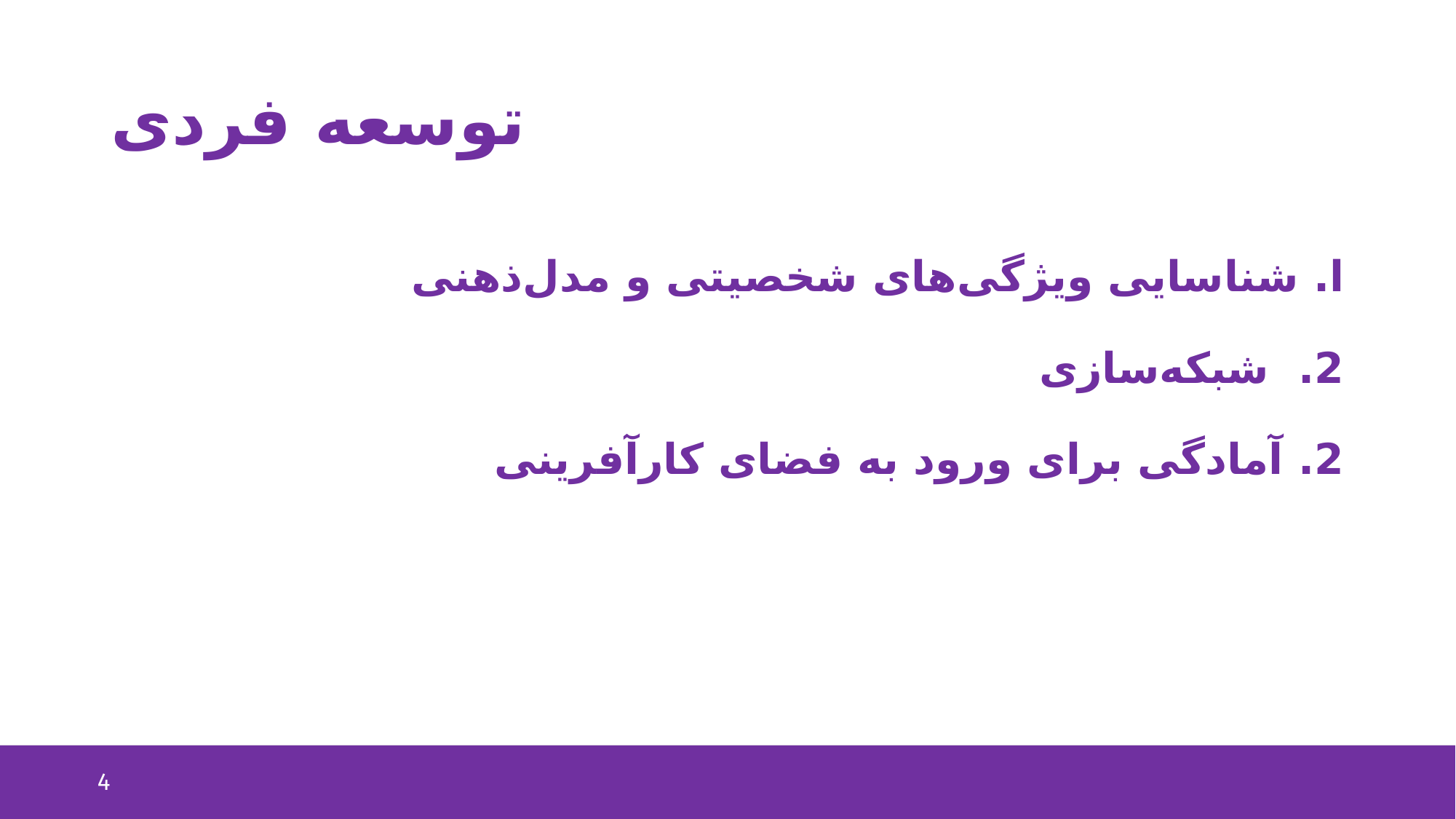

# توسعه فردی
ا. شناسایی ویژگی‌های شخصیتی و مدل‌ذهنی
2.  شبکه‌سازی
2. آمادگی برای ورود به فضای کارآفرینی